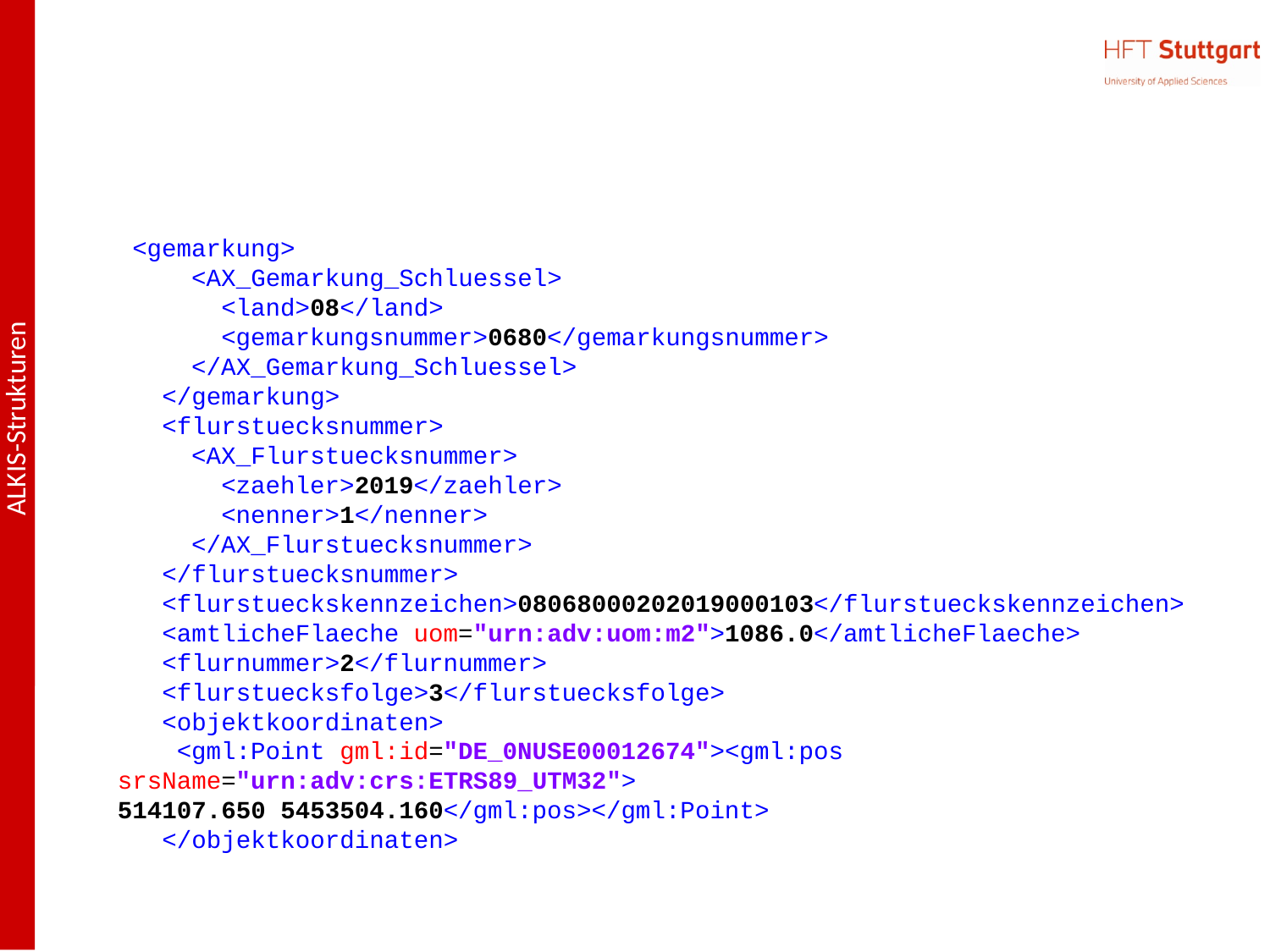

#
 <gemarkung>
     <AX_Gemarkung_Schluessel>
       <land>08</land>
       <gemarkungsnummer>0680</gemarkungsnummer>
     </AX_Gemarkung_Schluessel>
   </gemarkung>
   <flurstuecksnummer>
     <AX_Flurstuecksnummer>
       <zaehler>2019</zaehler>
       <nenner>1</nenner>
     </AX_Flurstuecksnummer>
   </flurstuecksnummer>
   <flurstueckskennzeichen>08068000202019000103</flurstueckskennzeichen>
   <amtlicheFlaeche uom="urn:adv:uom:m2">1086.0</amtlicheFlaeche>
   <flurnummer>2</flurnummer>
   <flurstuecksfolge>3</flurstuecksfolge>
   <objektkoordinaten>
    <gml:Point gml:id="DE_0NUSE00012674"><gml:pos srsName="urn:adv:crs:ETRS89_UTM32">
514107.650 5453504.160</gml:pos></gml:Point>
   </objektkoordinaten>